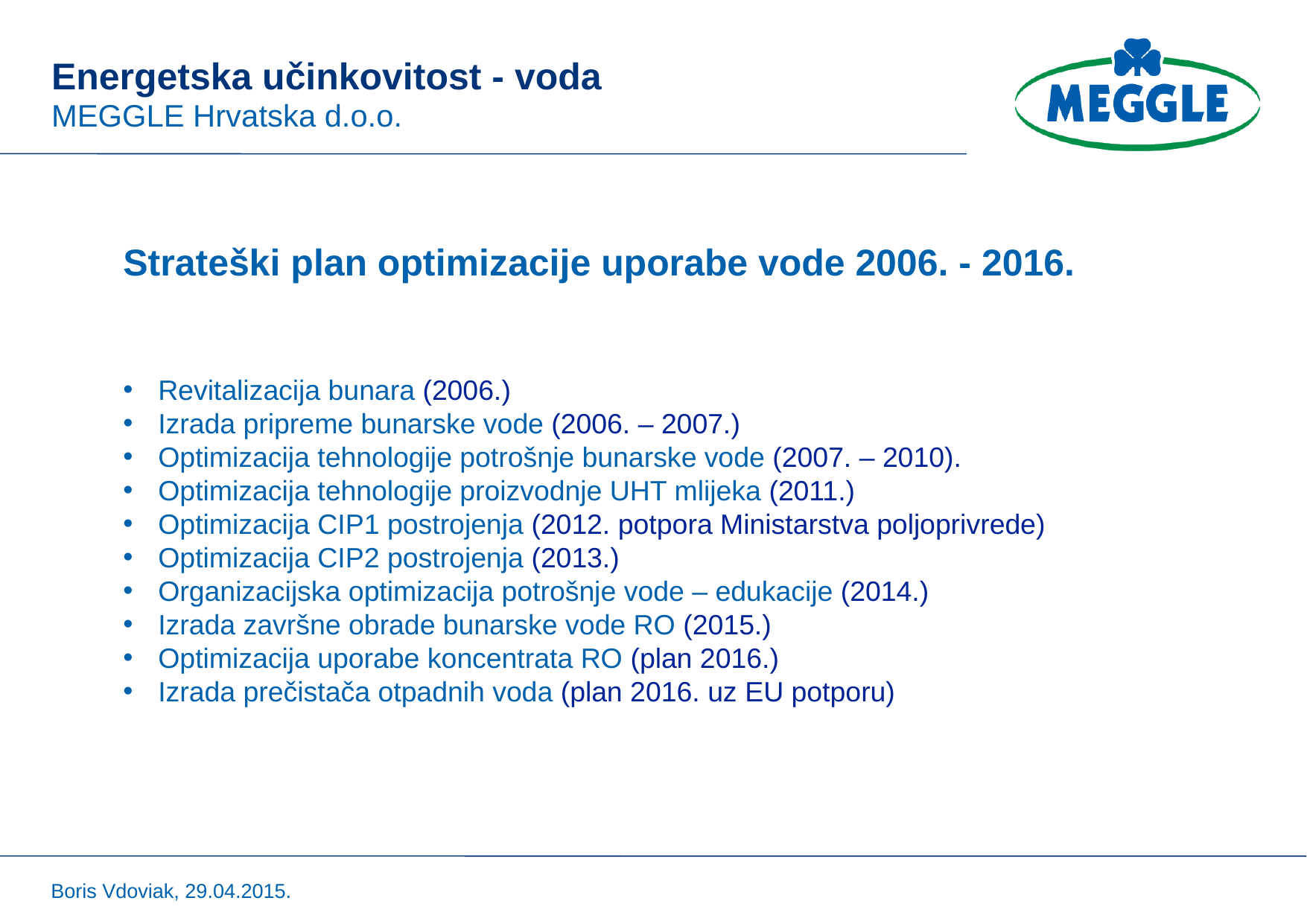

# Energetska učinkovitost - voda
MEGGLE Hrvatska d.o.o.
Strateški plan optimizacije uporabe vode 2006. - 2016.

Revitalizacija bunara (2006.)
Izrada pripreme bunarske vode (2006. – 2007.)
Optimizacija tehnologije potrošnje bunarske vode (2007. – 2010).
Optimizacija tehnologije proizvodnje UHT mlijeka (2011.)
Optimizacija CIP1 postrojenja (2012. potpora Ministarstva poljoprivrede)
Optimizacija CIP2 postrojenja (2013.)
Organizacijska optimizacija potrošnje vode – edukacije (2014.)
Izrada završne obrade bunarske vode RO (2015.)
Optimizacija uporabe koncentrata RO (plan 2016.)
Izrada prečistača otpadnih voda (plan 2016. uz EU potporu)